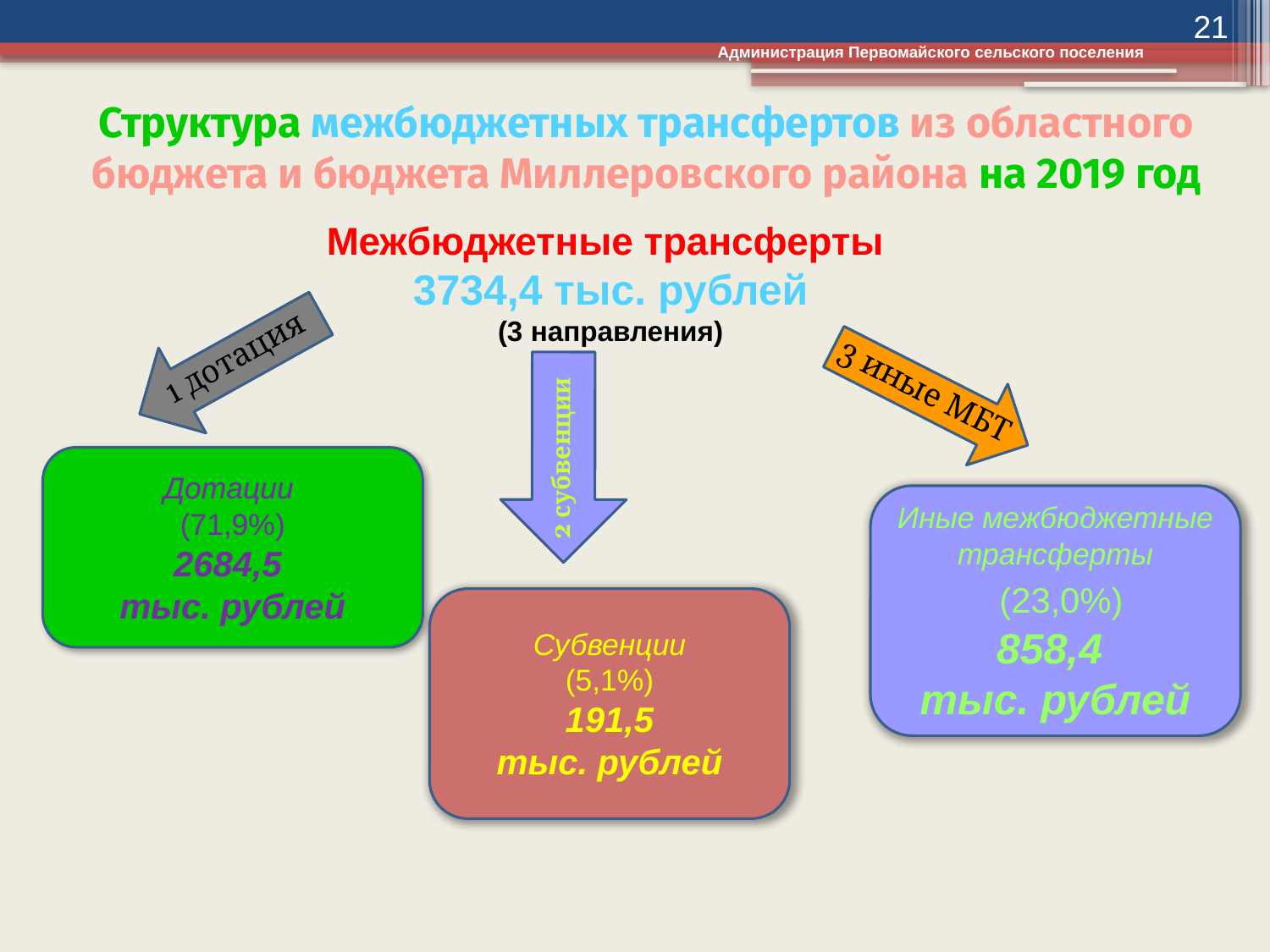

21
Администрация Первомайского сельского поселения
Структура межбюджетных трансфертов из областного бюджета и бюджета Миллеровского района на 2019 год
Межбюджетные трансферты
3734,4 тыс. рублей
(3 направления)

1 дотация

3 иные МБТ

2 субвенции
Дотации
(71,9%)
2684,5
тыс. рублей
Иные межбюджетные трансферты
 (23,0%)
858,4
тыс. рублей
Субвенции
(5,1%)
191,5
тыс. рублей